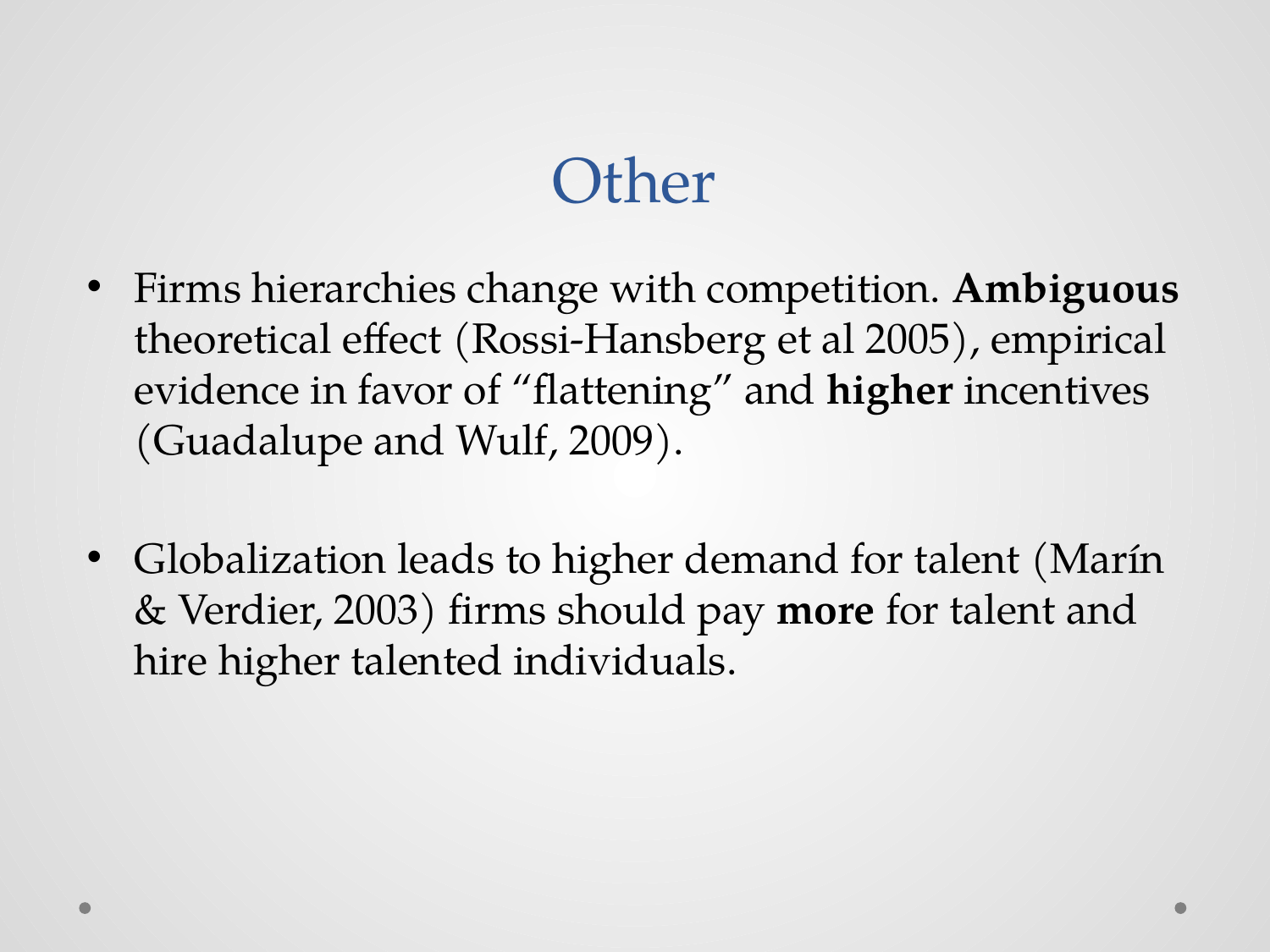

# Other
Firms hierarchies change with competition. Ambiguous theoretical effect (Rossi-Hansberg et al 2005), empirical evidence in favor of “flattening” and higher incentives (Guadalupe and Wulf, 2009).

Globalization leads to higher demand for talent (Marín & Verdier, 2003) firms should pay more for talent and hire higher talented individuals.